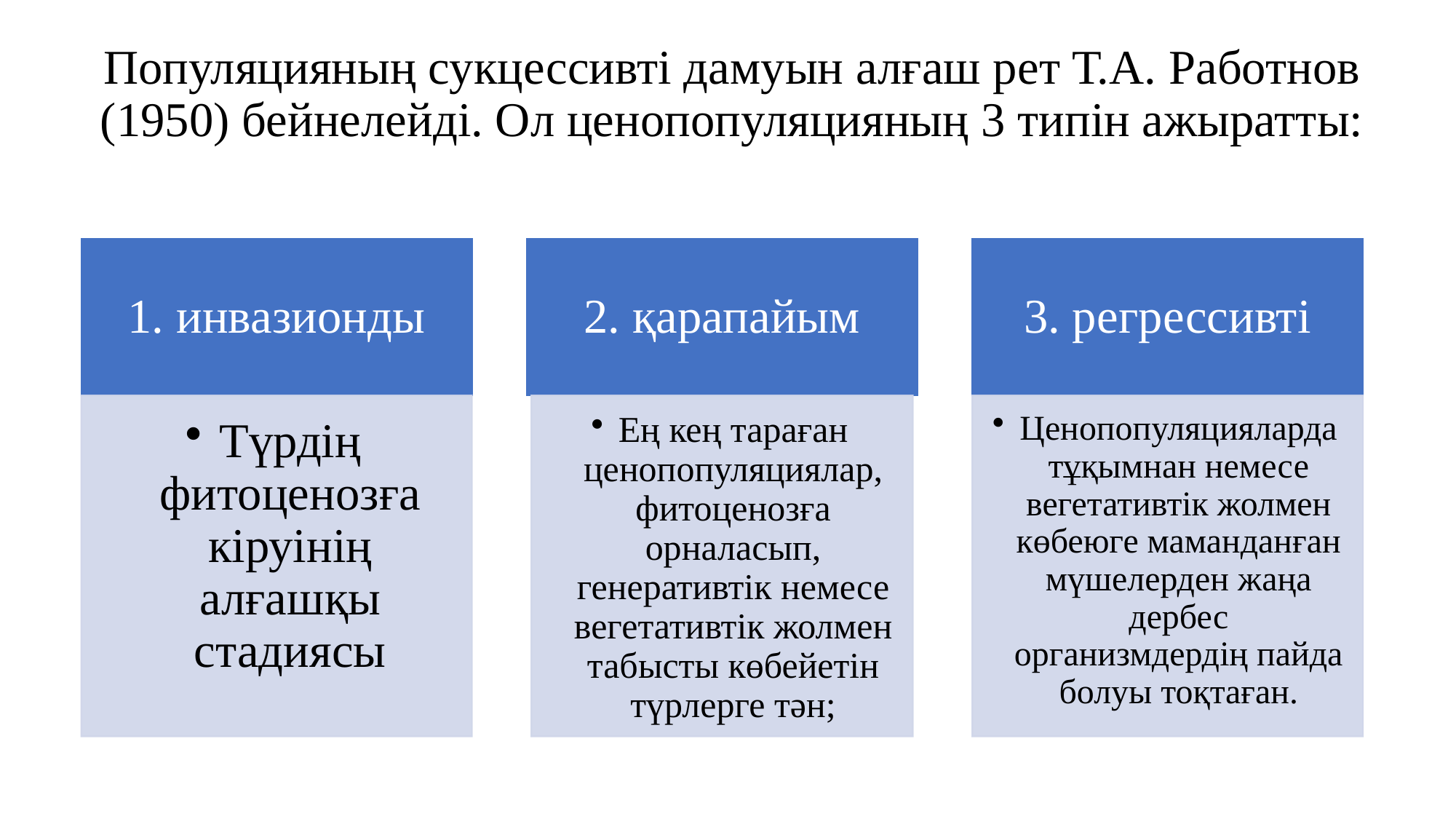

# Популяцияның сукцессивті дамуын алғаш рет Т.А. Работнов (1950) бейнелейді. Ол ценопопуляцияның 3 типін ажыратты:
1. инвазионды
Түрдің фитоценозға кіруінің алғашқы стадиясы
2. қарапайым
Ең кең тараған ценопопуляциялар, фитоценозға орналасып, генеративтік немесе вегетативтік жолмен табысты көбейетін түрлерге тән;
3. регрессивті
Ценопопуляцияларда тұқымнан немесе вегетативтік жолмен көбеюге маманданған мүшелерден жаңа дербес организмдердің пайда болуы тоқтаған.